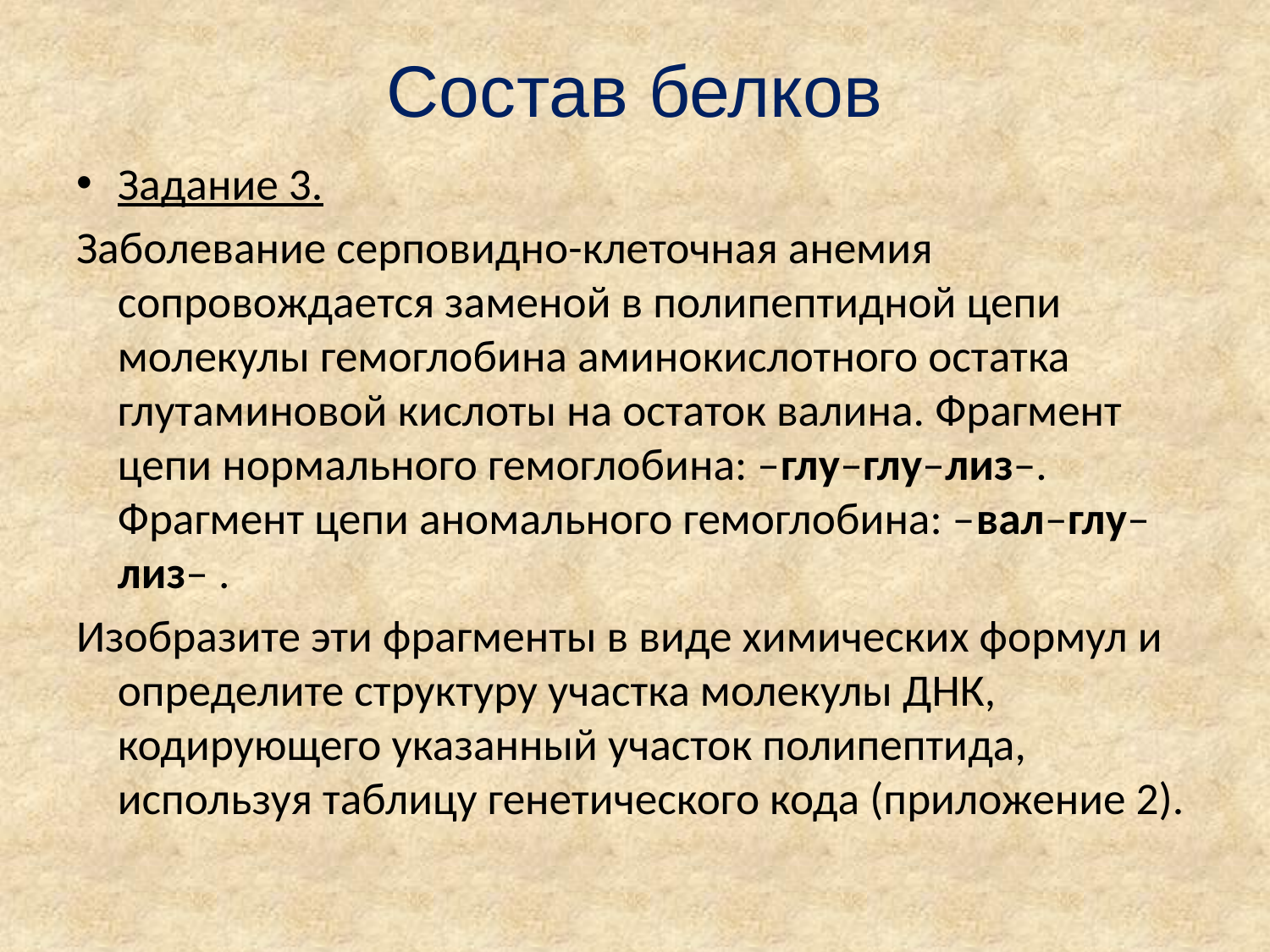

# Состав белков
Задание 3.
Заболевание серповидно-клеточная анемия сопровождается заменой в полипептидной цепи молекулы гемоглобина аминокислотного остатка глутаминовой кислоты на остаток валина. Фрагмент цепи нормального гемоглобина: –глу–глу–лиз–. Фрагмент цепи аномального гемоглобина: –вал–глу–лиз– .
Изобразите эти фрагменты в виде химических формул и определите структуру участка молекулы ДНК, кодирующего указанный участок полипептида, используя таблицу генетического кода (приложение 2).